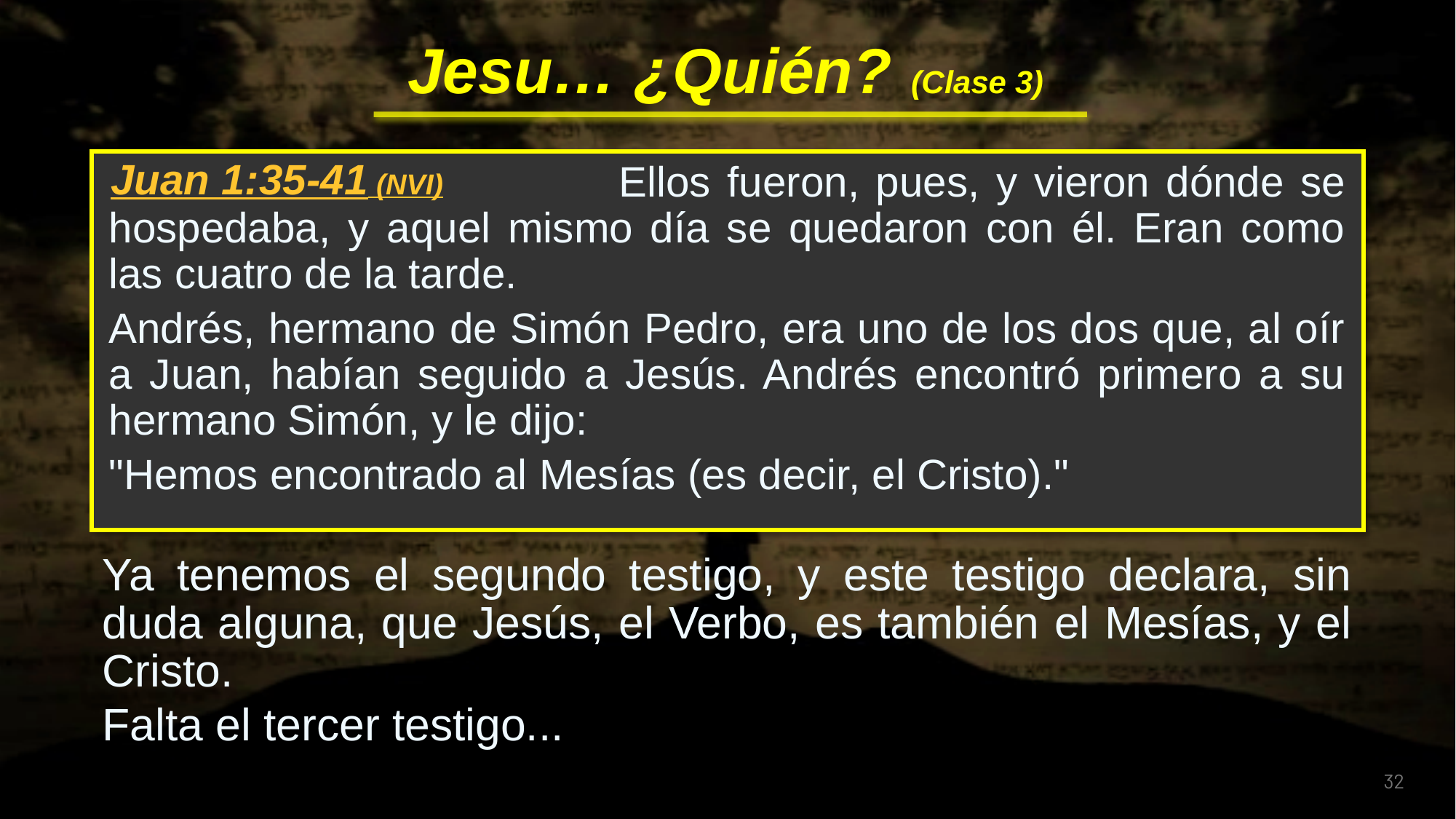

Ellos fueron, pues, y vieron dónde se hospedaba, y aquel mismo día se quedaron con él. Eran como las cuatro de la tarde.
Andrés, hermano de Simón Pedro, era uno de los dos que, al oír a Juan, habían seguido a Jesús. Andrés encontró primero a su hermano Simón, y le dijo:
"Hemos encontrado al Mesías (es decir, el Cristo)."
Juan 1:35-41 (NVI)
Ya tenemos el segundo testigo, y este testigo declara, sin duda alguna, que Jesús, el Verbo, es también el Mesías, y el Cristo.
Falta el tercer testigo...